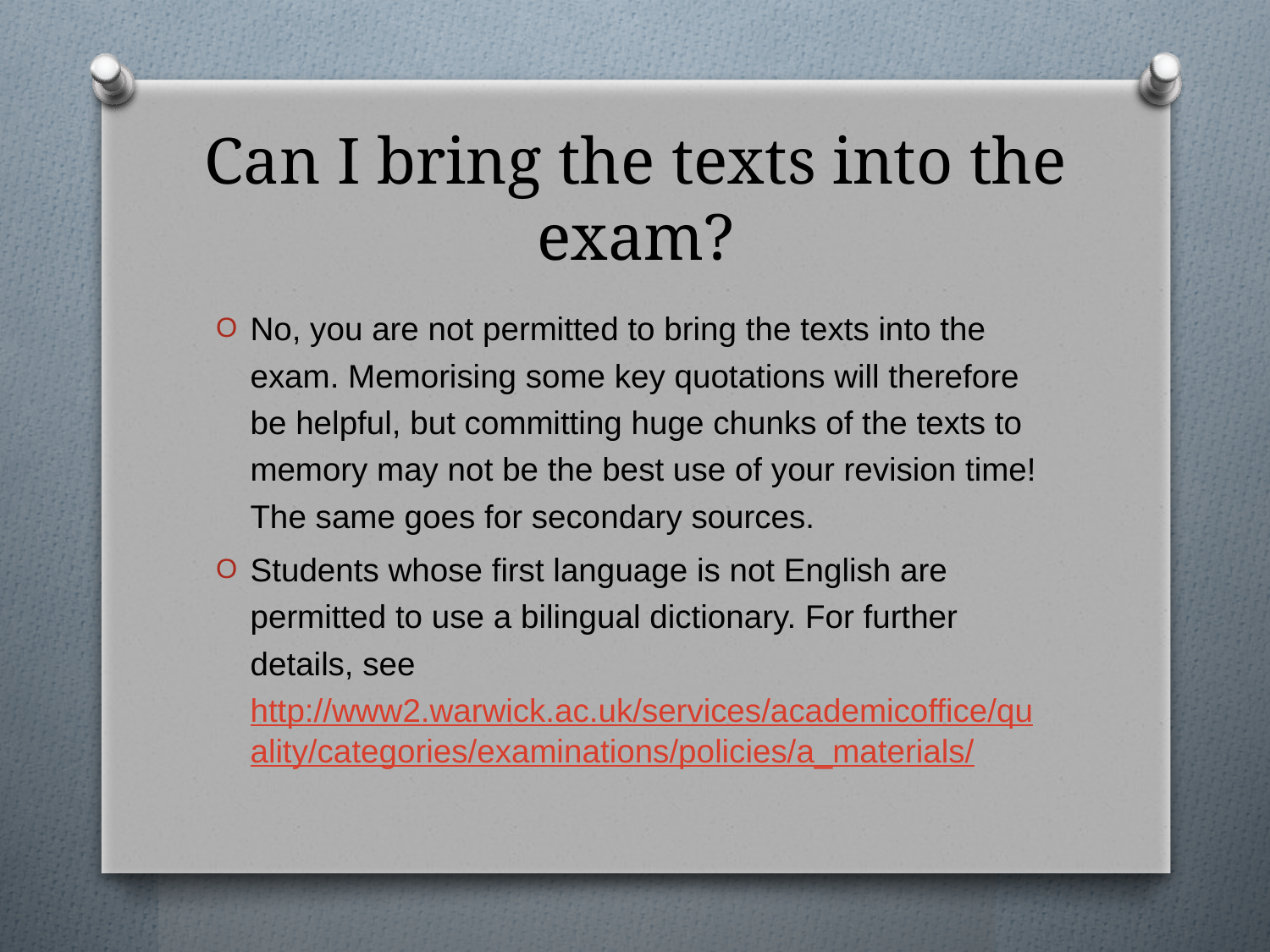

# Can I bring the texts into the exam?
No, you are not permitted to bring the texts into the exam. Memorising some key quotations will therefore be helpful, but committing huge chunks of the texts to memory may not be the best use of your revision time! The same goes for secondary sources.
Students whose first language is not English are permitted to use a bilingual dictionary. For further details, see http://www2.warwick.ac.uk/services/academicoffice/quality/categories/examinations/policies/a_materials/